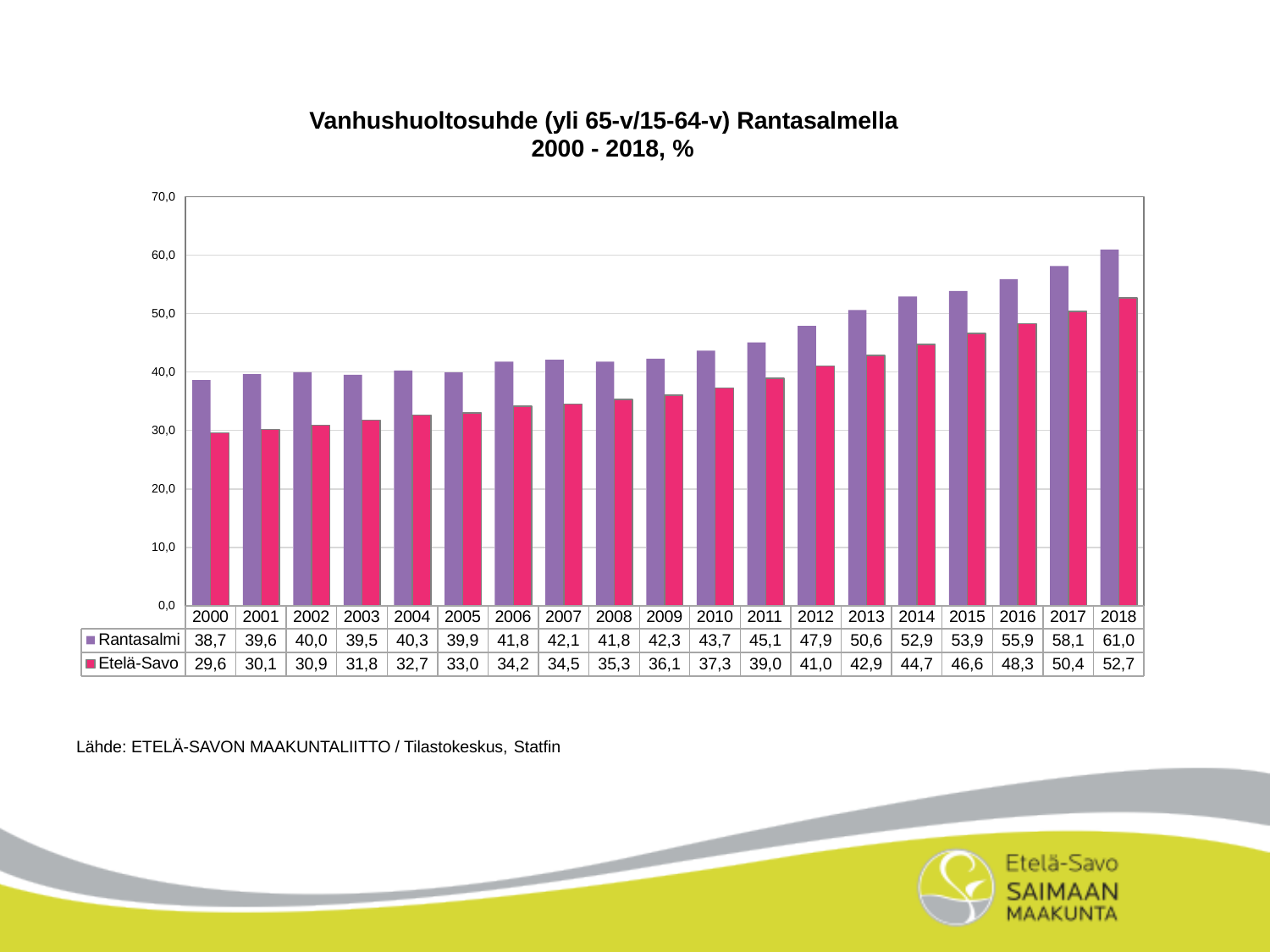

Vanhushuoltosuhde (yli 65-v/15-64-v) Rantasalmella  2000 - 2018, %
70,0

60,0

50,0

40,0

30,0

20,0

10,0

0,0

2000
2001
2002
2003
2004
2005
2006
2007
2008
2009
2010
2011
2012
2013
2014
2015
2016
2017
2018

Rantasalmi
38,7
39,6
40,0
39,5
40,3
39,9
41,8
42,1
41,8
42,3
43,7
45,1
47,9
50,6
52,9
53,9
55,9
58,1
61,0

Etelä-Savo
29,6
30,1
30,9
31,8
32,7
33,0
34,2
34,5
35,3
36,1
37,3
39,0
41,0
42,9
44,7
46,6
48,3
50,4
52,7

Lähde: ETELÄ-SAVON MAAKUNTALIITTO / Tilastokeskus, Statfin